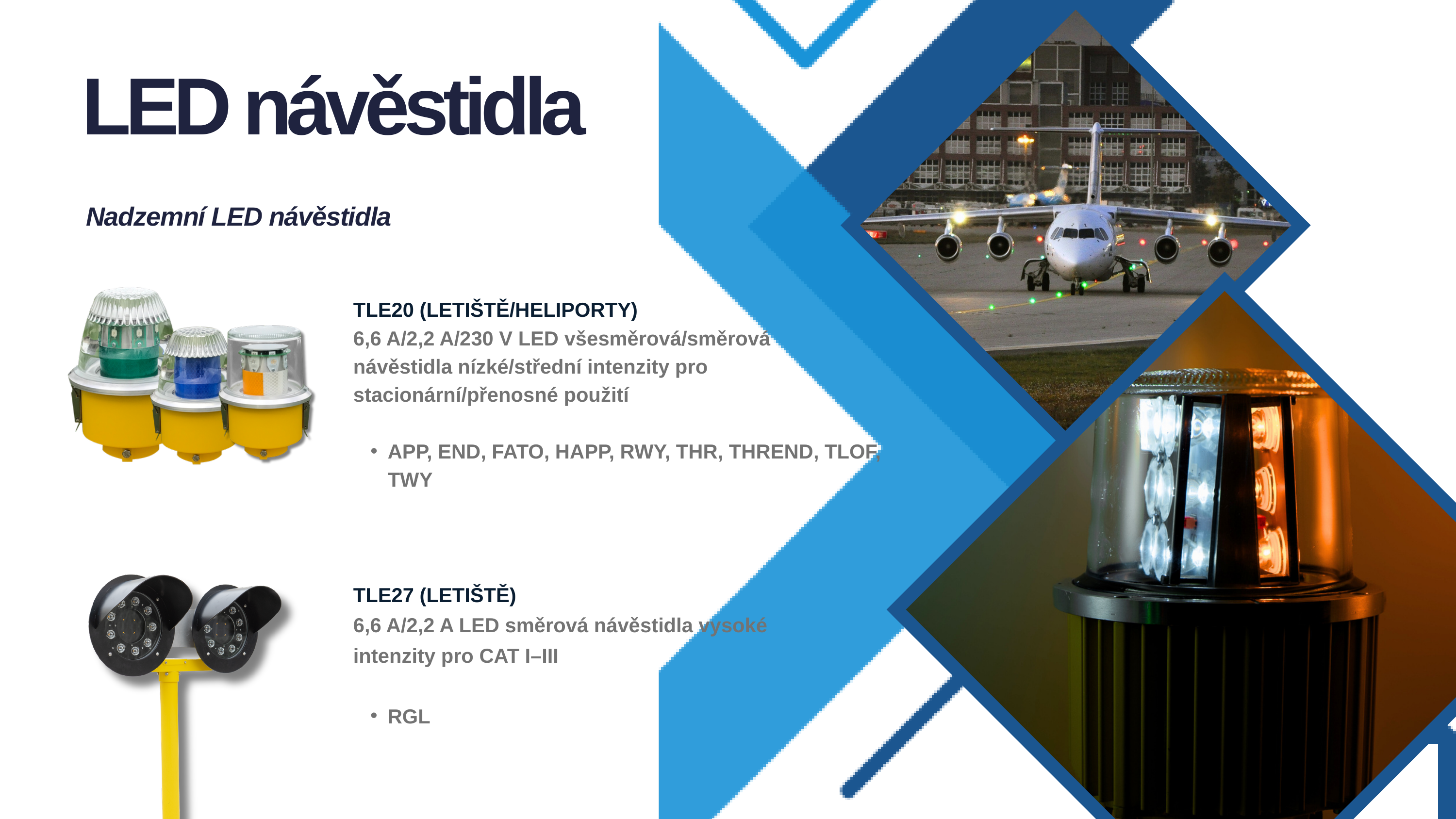

LED návěstidla
Nadzemní LED návěstidla

TLE20 (LETIŠTĚ/HELIPORTY)
6,6 A/2,2 A/230 V LED všesměrová/směrová
návěstidla nízké/střední intenzity pro stacionární/přenosné použití

APP, END, FATO, HAPP, RWY, THR, THREND, TLOF, TWY

TLE27 (LETIŠTĚ)
6,6 A/2,2 A LED směrová návěstidla vysoké intenzity pro CAT I–III

RGL